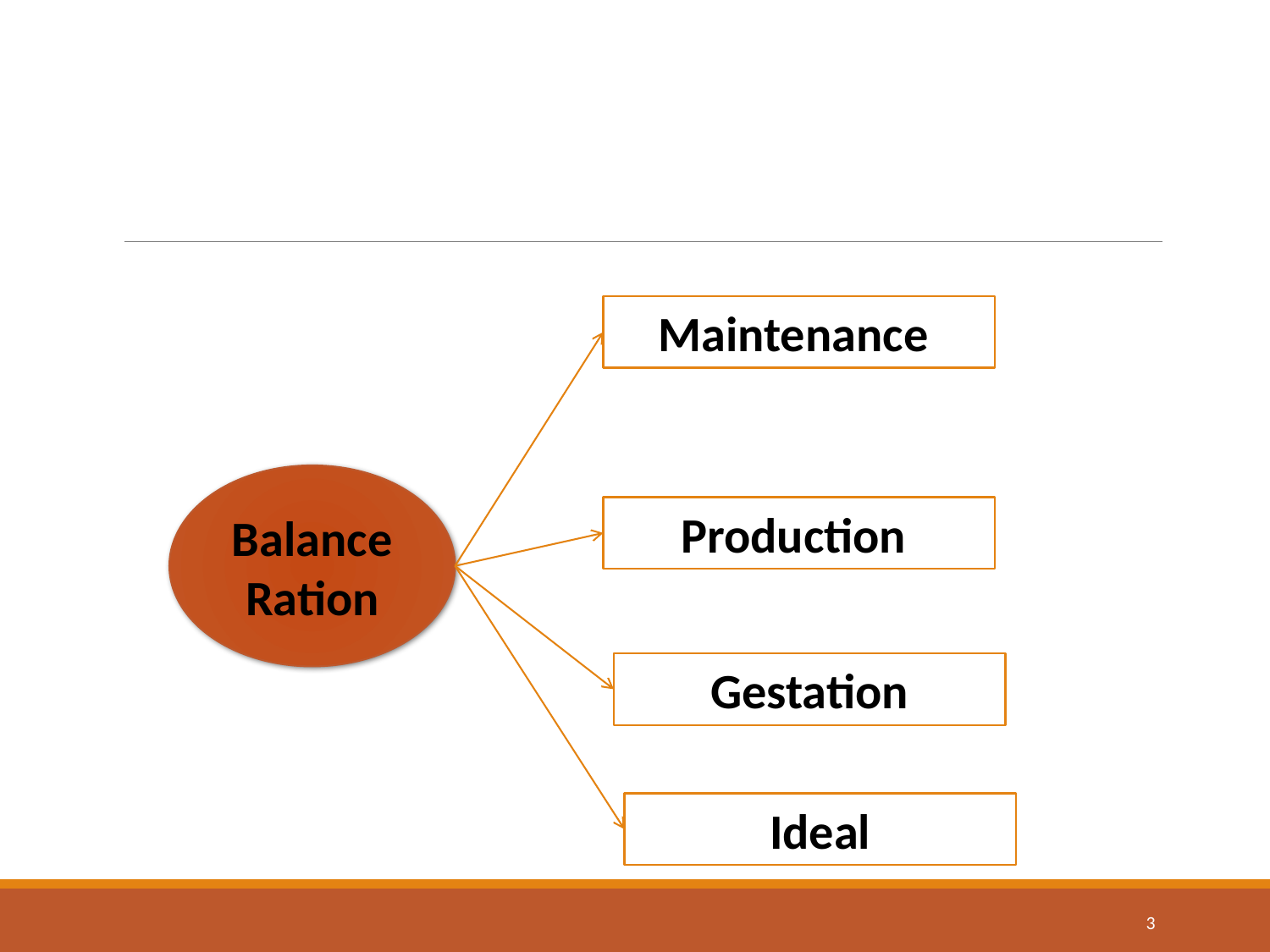

Maintenance
Balance
Ration
Production
Gestation
Ideal
3